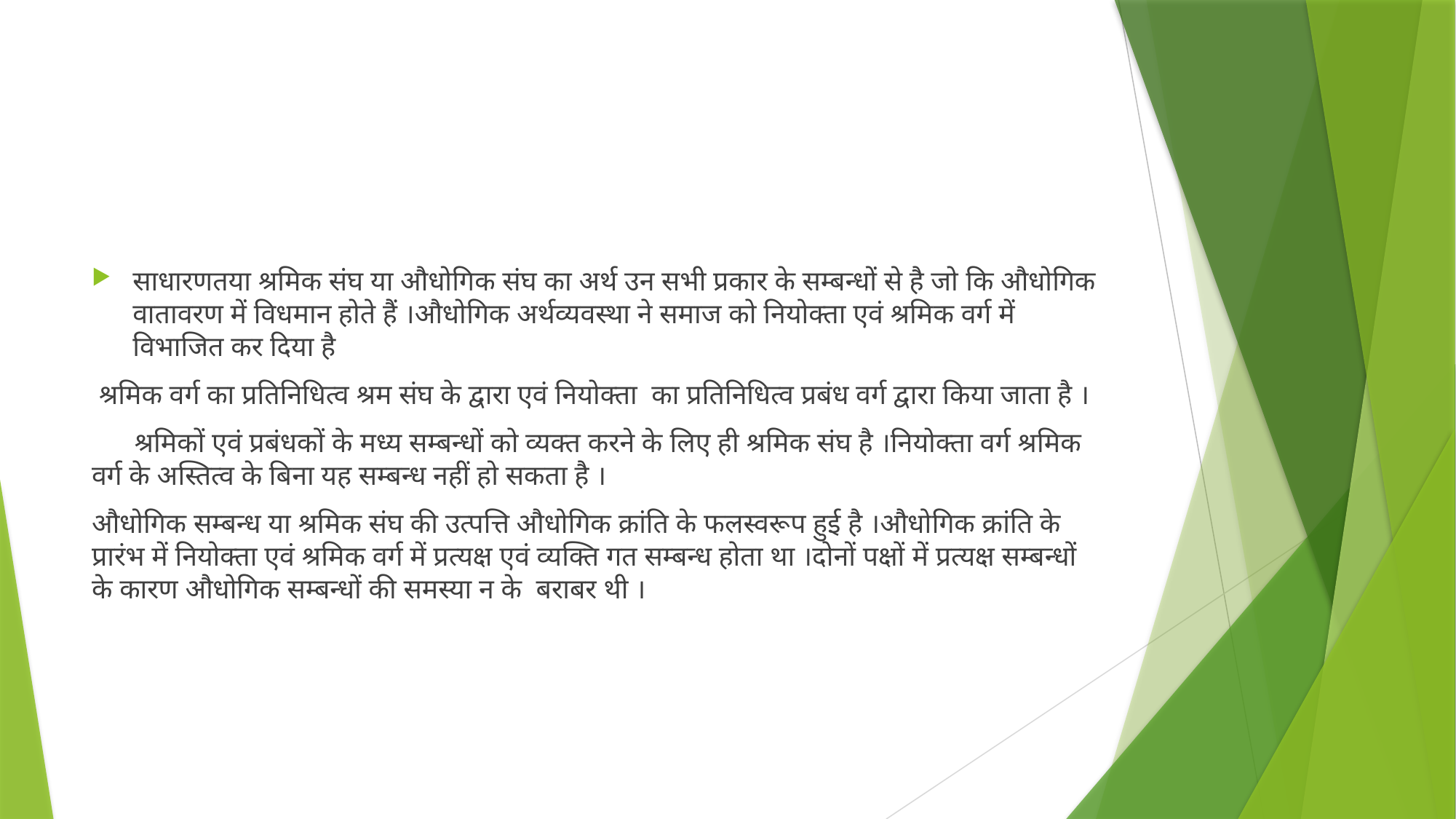

#
साधारणतया श्रमिक संघ या औधोगिक संघ का अर्थ उन सभी प्रकार के सम्बन्धों से है जो कि औधोगिक वातावरण में विधमान होते हैं ।औधोगिक अर्थव्यवस्था ने समाज को नियोक्ता एवं श्रमिक वर्ग में विभाजित कर दिया है
 श्रमिक वर्ग का प्रतिनिधित्व श्रम संघ के द्वारा एवं नियोक्ता  का प्रतिनिधित्व प्रबंध वर्ग द्वारा किया जाता है ।
      श्रमिकों एवं प्रबंधकों के मध्य सम्बन्धों को व्यक्त करने के लिए ही श्रमिक संघ है ।नियोक्ता वर्ग श्रमिक वर्ग के अस्तित्व के बिना यह सम्बन्ध नहीं हो सकता है ।
औधोगिक सम्बन्ध या श्रमिक संघ की उत्पत्ति औधोगिक क्रांति के फलस्वरूप हुई है ।औधोगिक क्रांति के प्रारंभ में नियोक्ता एवं श्रमिक वर्ग में प्रत्यक्ष एवं व्यक्ति गत सम्बन्ध होता था ।दोनों पक्षों में प्रत्यक्ष सम्बन्धों के कारण औधोगिक सम्बन्धों की समस्या न के  बराबर थी ।